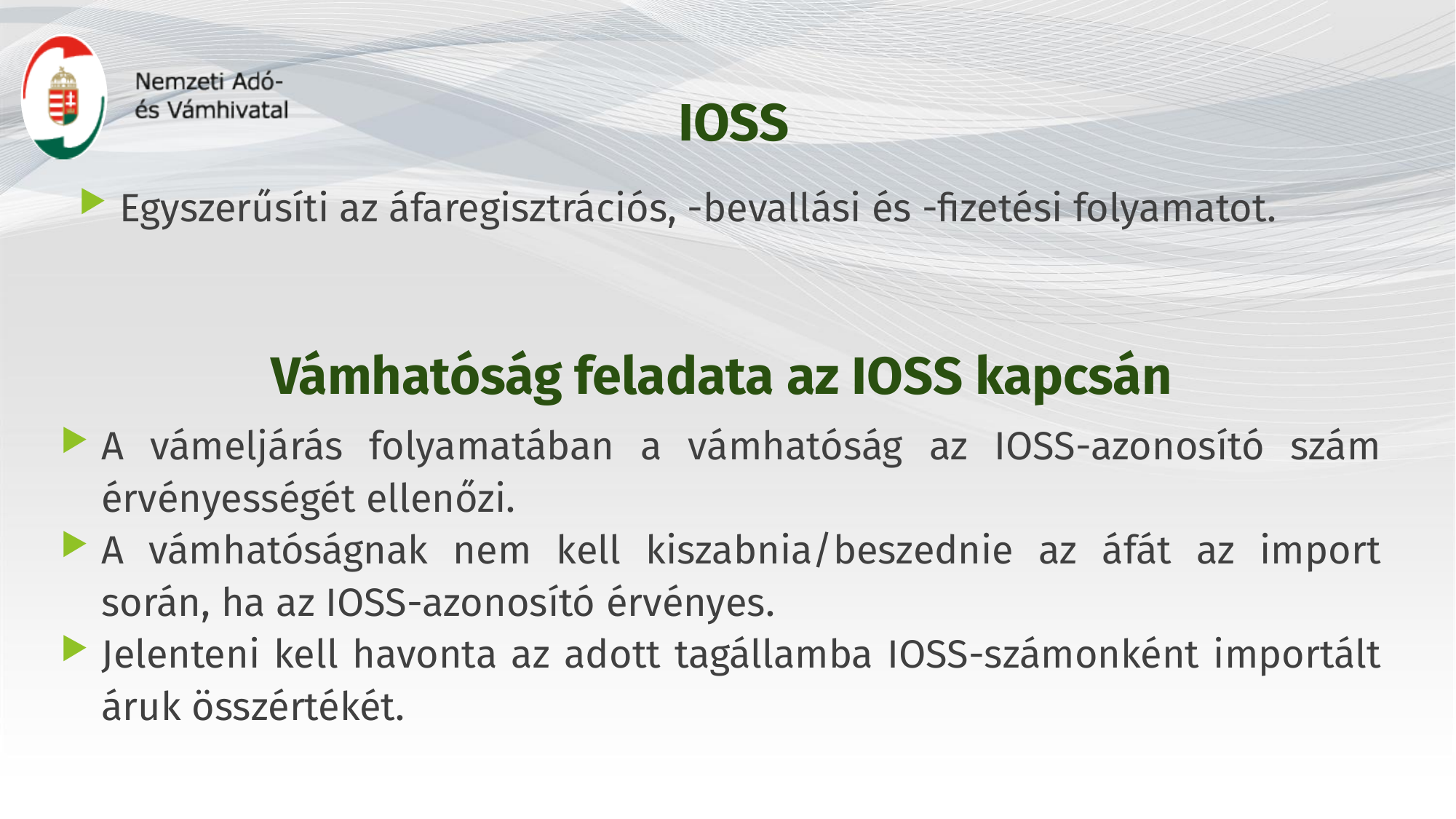

IOSS
Egyszerűsíti az áfaregisztrációs, -bevallási és -fizetési folyamatot.

# Vámhatóság feladata az IOSS kapcsán
A vámeljárás folyamatában a vámhatóság az IOSS-azonosító szám érvényességét ellenőzi.
A vámhatóságnak nem kell kiszabnia/beszednie az áfát az import során, ha az IOSS-azonosító érvényes.
Jelenteni kell havonta az adott tagállamba IOSS-számonként importált áruk összértékét.